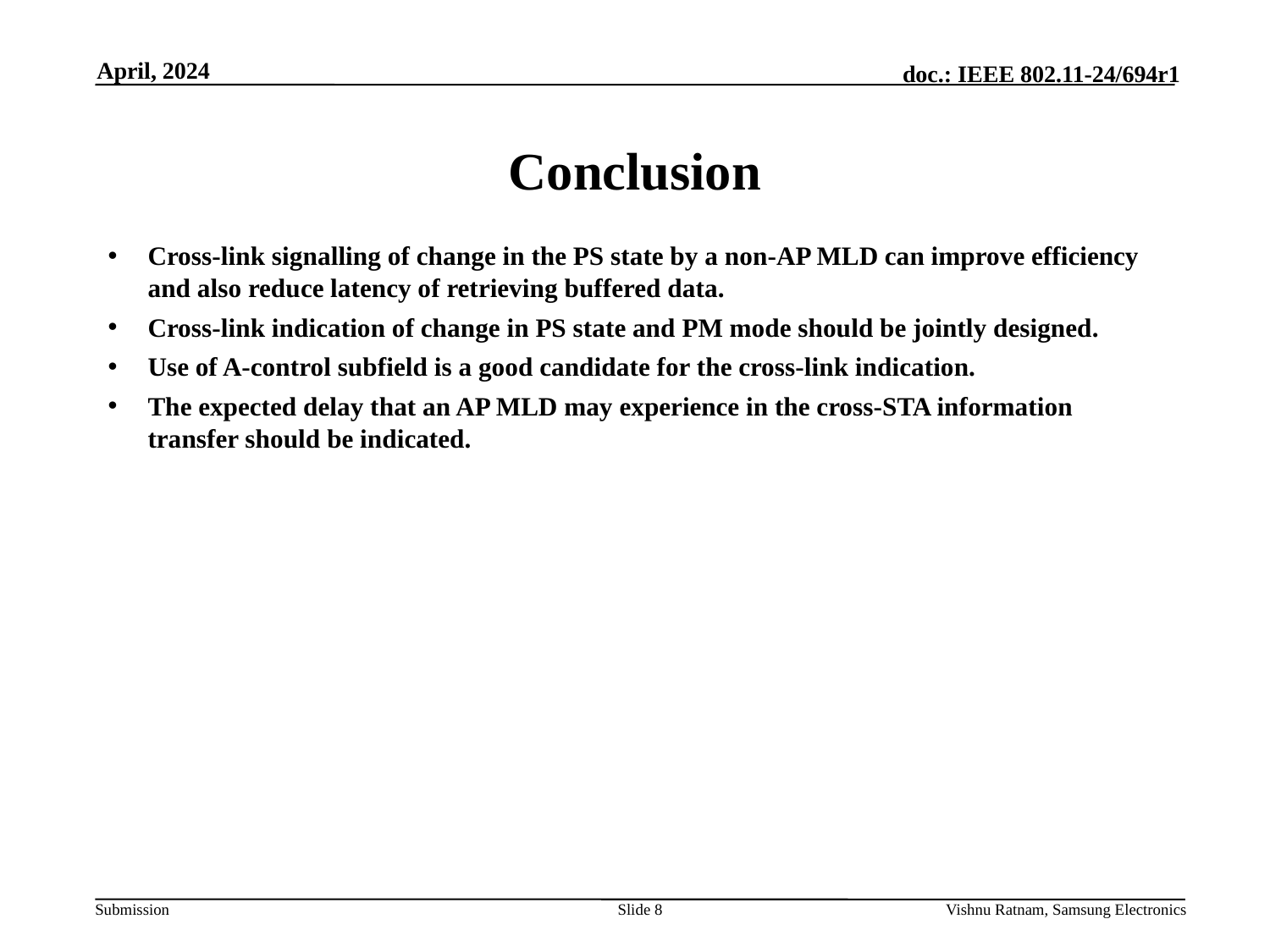

April, 2024
# Conclusion
Cross-link signalling of change in the PS state by a non-AP MLD can improve efficiency and also reduce latency of retrieving buffered data.
Cross-link indication of change in PS state and PM mode should be jointly designed.
Use of A-control subfield is a good candidate for the cross-link indication.
The expected delay that an AP MLD may experience in the cross-STA information transfer should be indicated.

Slide 8
Vishnu Ratnam, Samsung Electronics